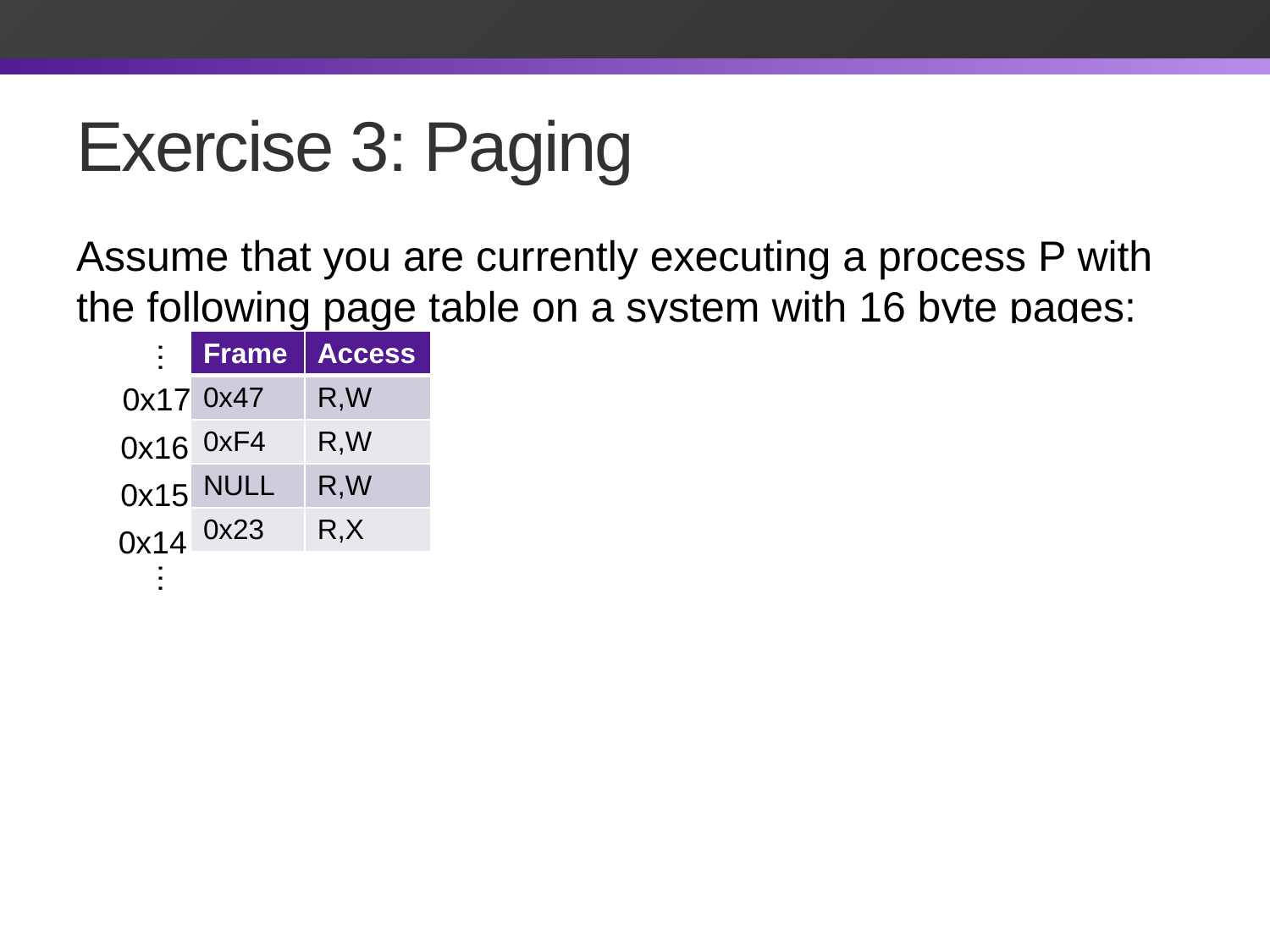

# Exercise 3: Paging
Assume that you are currently executing a process P with the following page table on a system with 16 byte pages:

Physical Memory

| Frame | Access |
| --- | --- |
| 0x47 | R,W |
| 0xF4 | R,W |
| NULL | R,W |
| 0x23 | R,X |
…
Frame 0xF5
0x17

Frame 0xF4

Page 0x16
0x16
Frame 0xF3

Frame 0xF2

0x15
Frame 0xF1
Virtual Memory

0x14
Frame 0xF0

…
…
Frame 0x48

Page 0x17
Page 0x16
Page 0x15
Page 0x14

Frame0x47
Page 0x17

Frame 0x46

Frame 0x45

…
Frame 0x25

Frame 0x24

Frame 0x23
Page 0x14

Frame 0x22